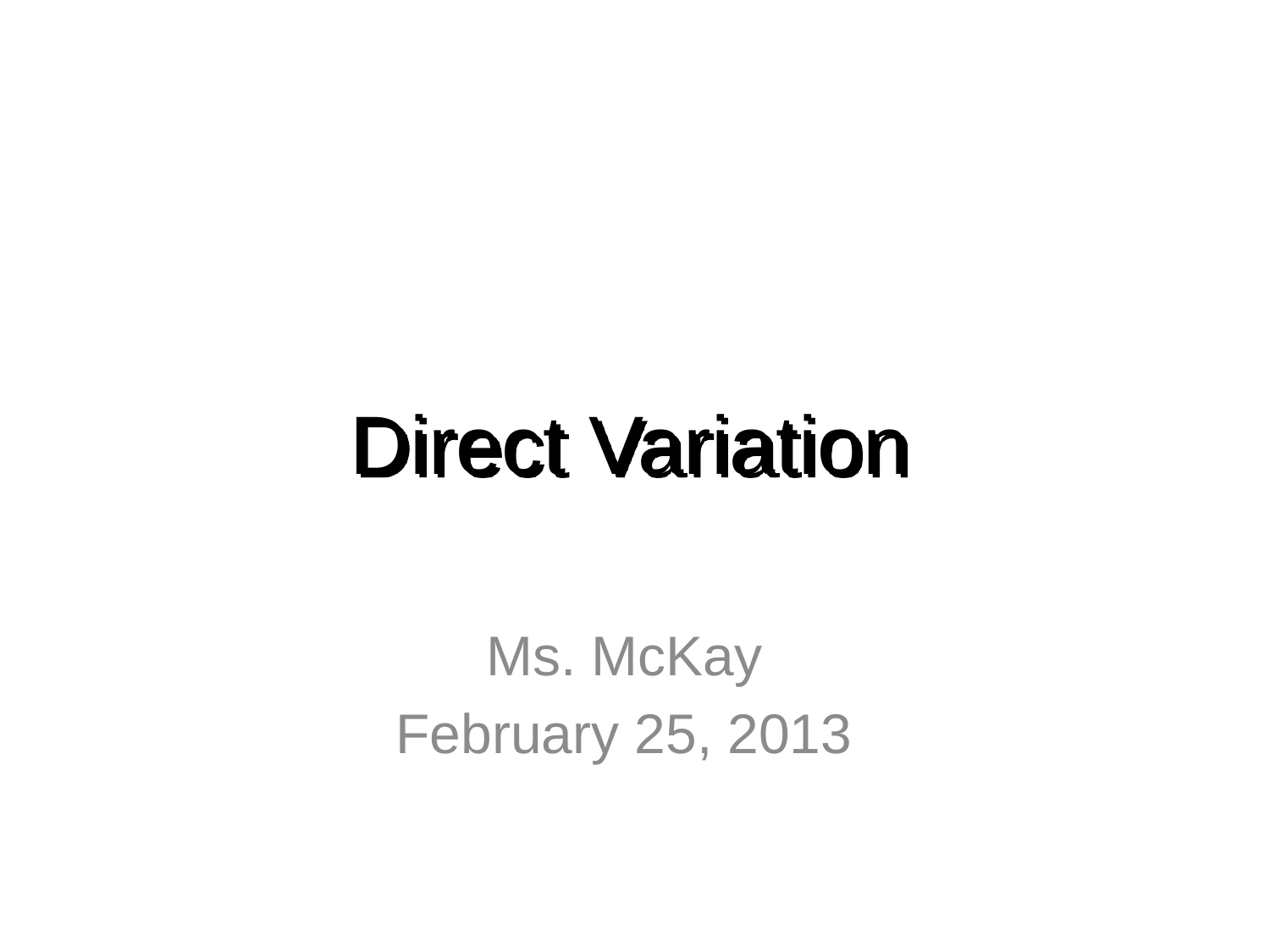

# Direct Variation
Ms. McKay
February 25, 2013